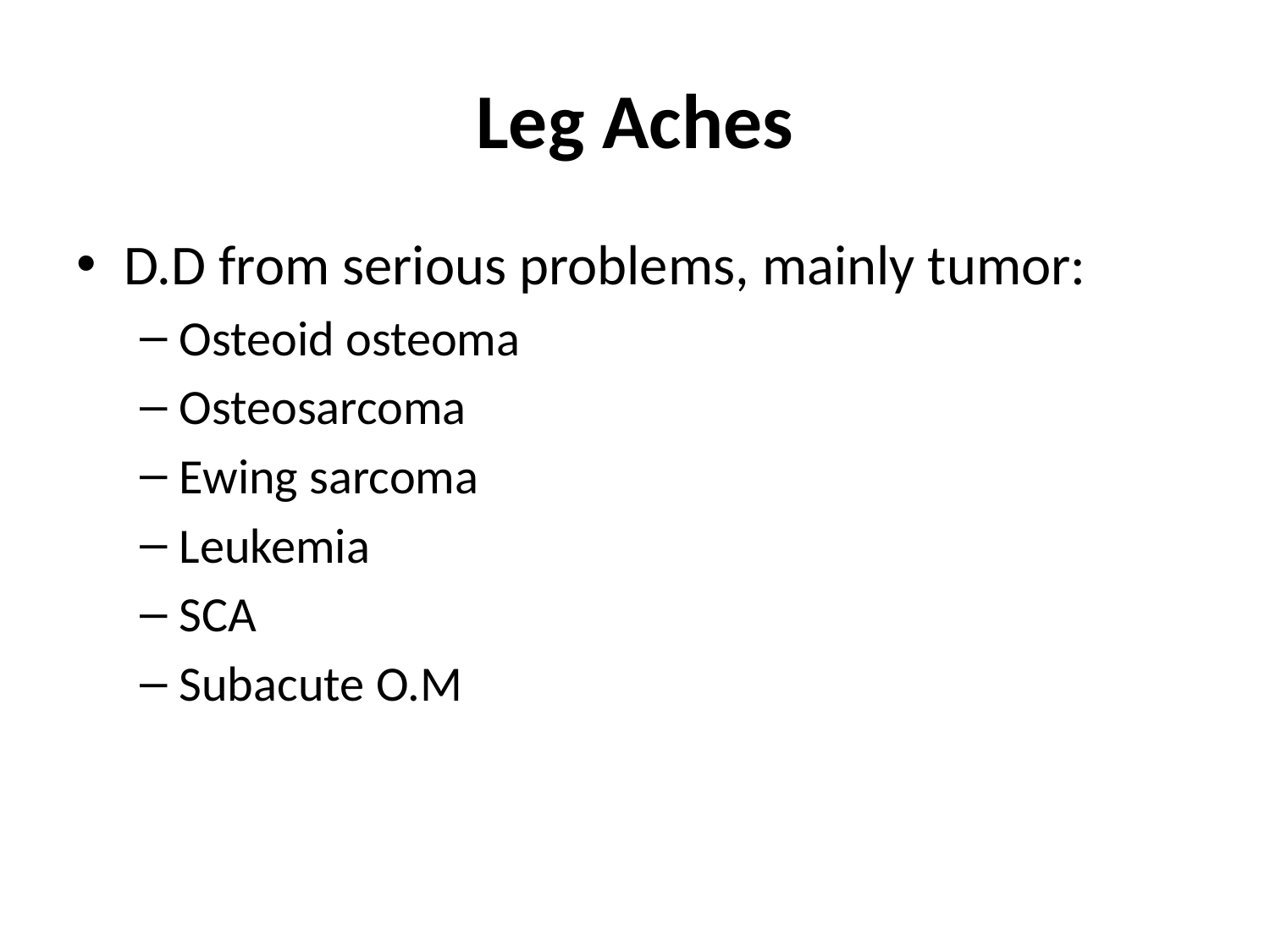

# Leg Aches
D.D from serious problems, mainly tumor:
Osteoid osteoma
Osteosarcoma
Ewing sarcoma
Leukemia
SCA
Subacute O.M